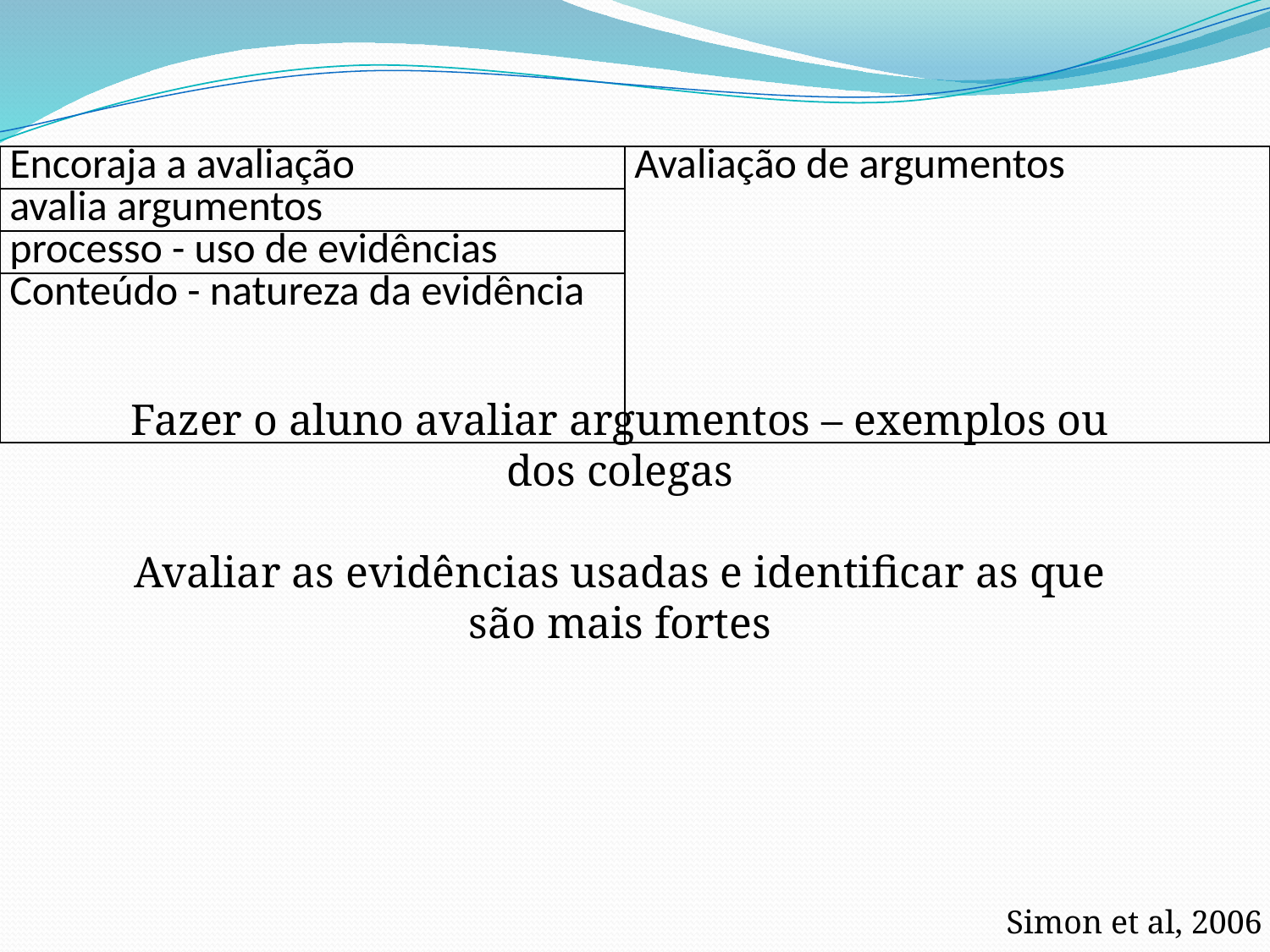

| Encoraja a avaliação | Avaliação de argumentos |
| --- | --- |
| avalia argumentos |  |
| processo - uso de evidências |  |
| Conteúdo - natureza da evidência |  |
Fazer o aluno avaliar argumentos – exemplos ou dos colegas

Avaliar as evidências usadas e identificar as que são mais fortes
Simon et al, 2006